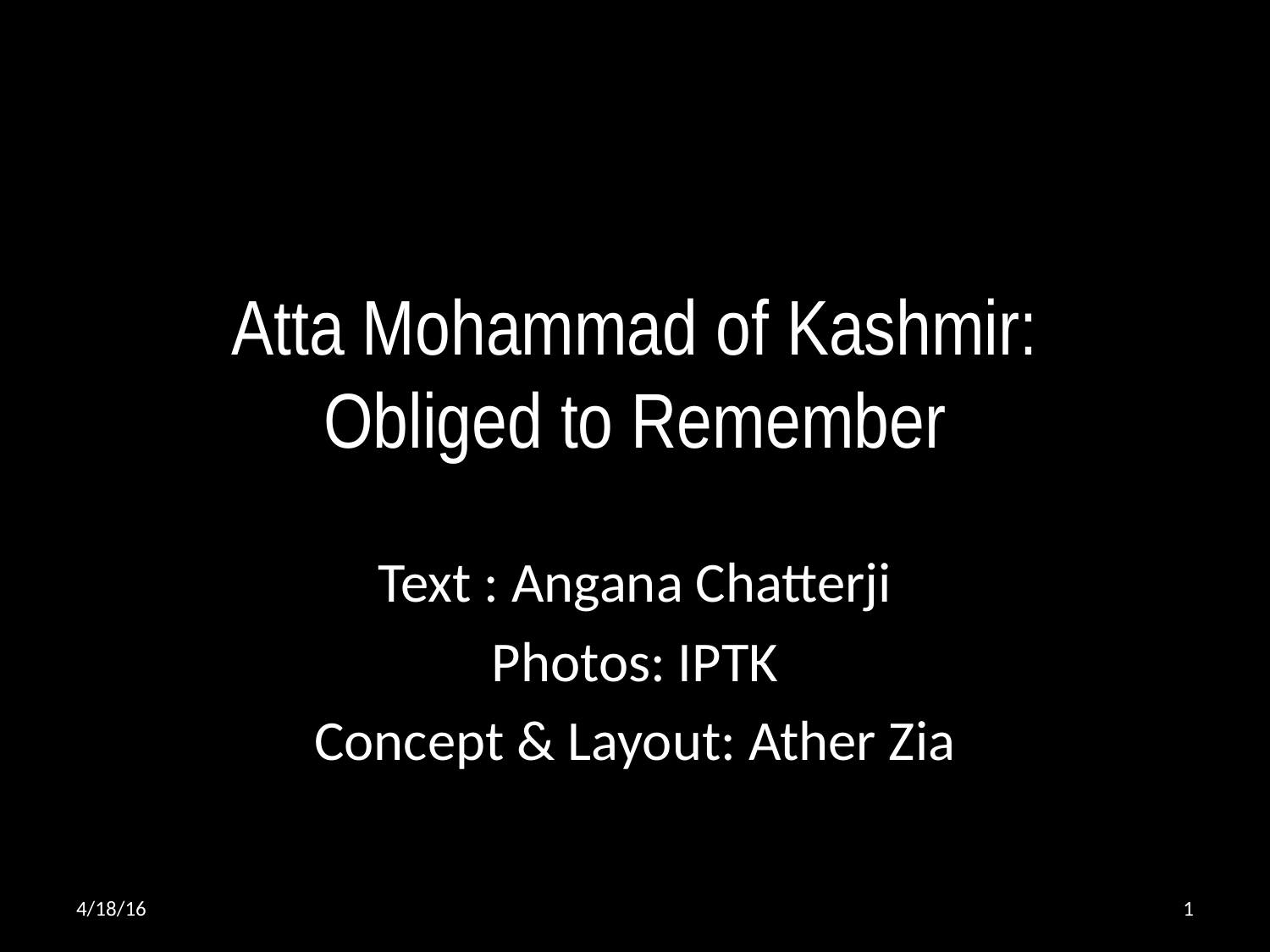

# Atta Mohammad of Kashmir: Obliged to Remember
Text : Angana Chatterji
Photos: IPTK
Concept & Layout: Ather Zia
4/18/16
1